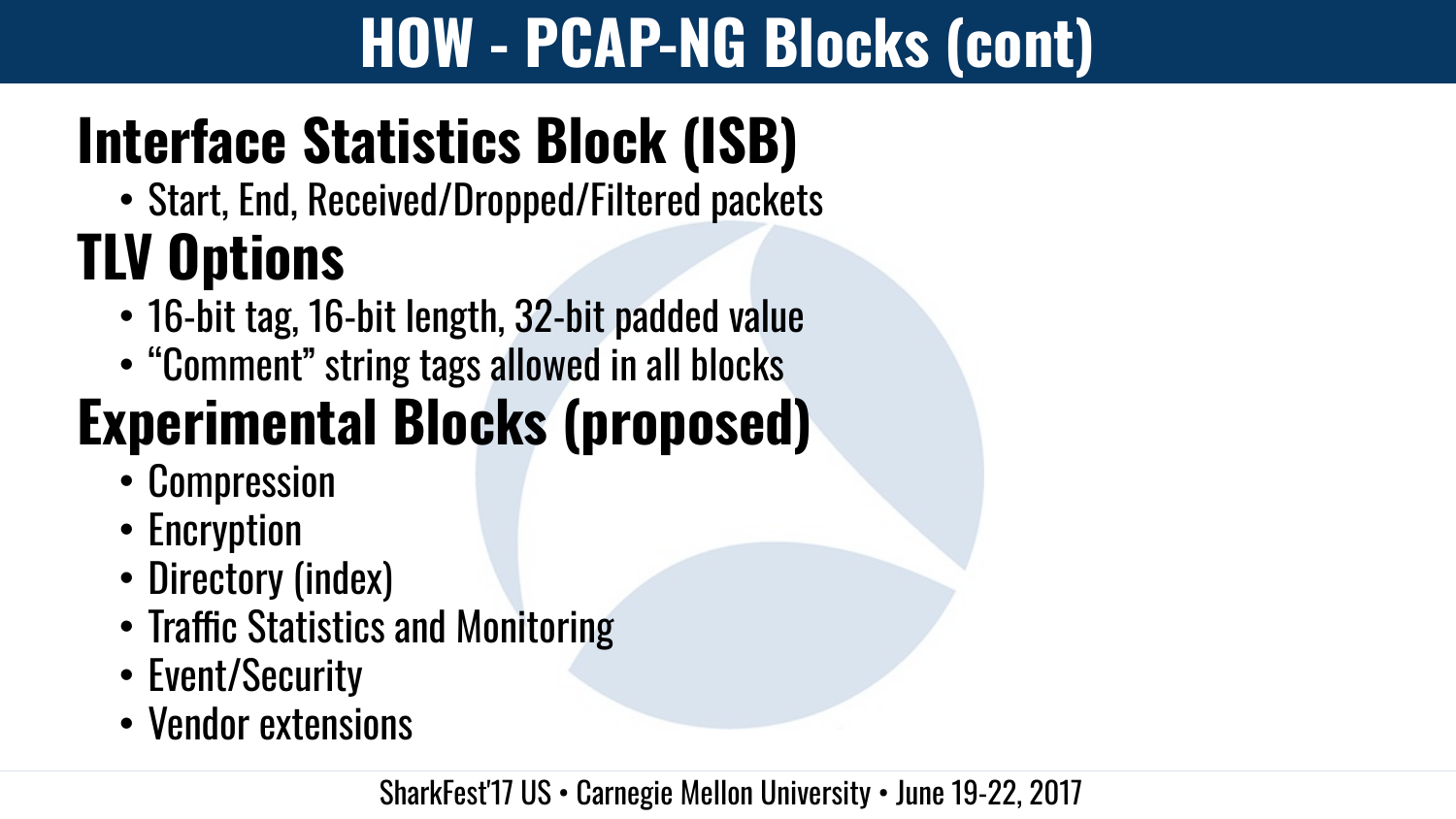

HOW - PCAP-NG Blocks (cont)
Interface Statistics Block (ISB)
Start, End, Received/Dropped/Filtered packets
TLV Options
16-bit tag, 16-bit length, 32-bit padded value
“Comment” string tags allowed in all blocks
Experimental Blocks (proposed)
Compression
Encryption
Directory (index)
Traffic Statistics and Monitoring
Event/Security
Vendor extensions